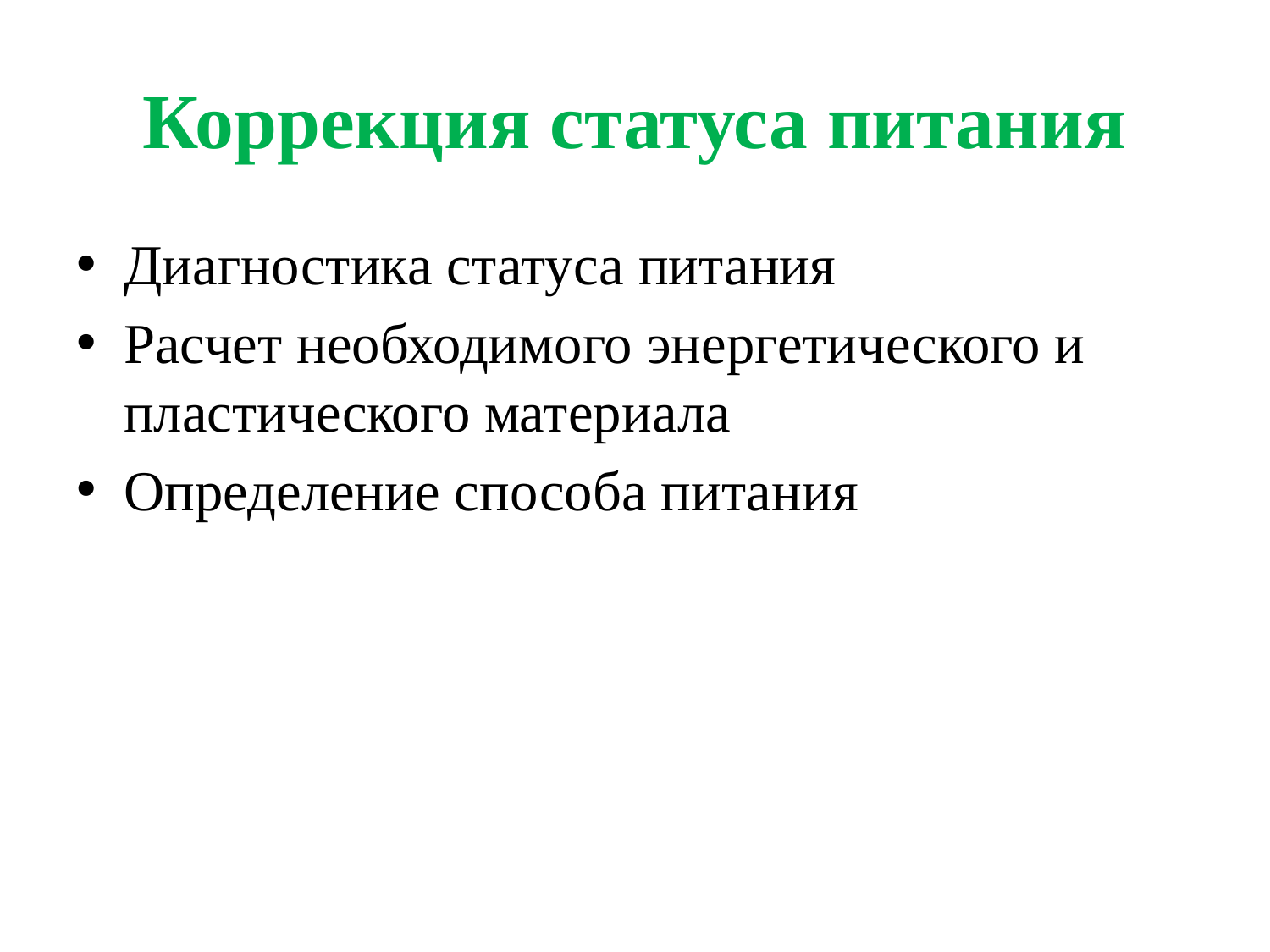

# Коррекция статуса питания
Диагностика статуса питания
Расчет необходимого энергетического и пластического материала
Определение способа питания